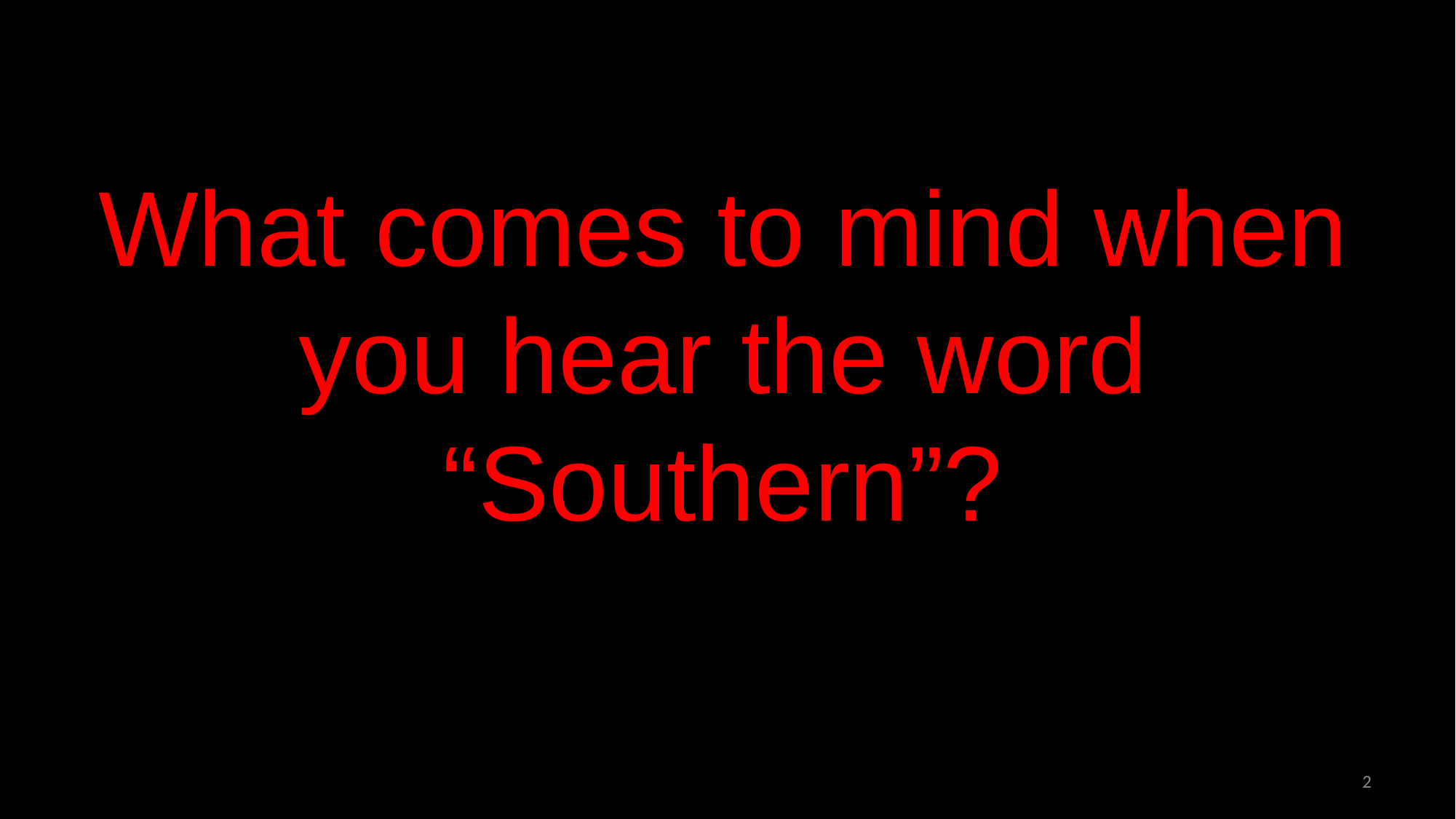

What comes to mind when you hear the word “Southern”?
2